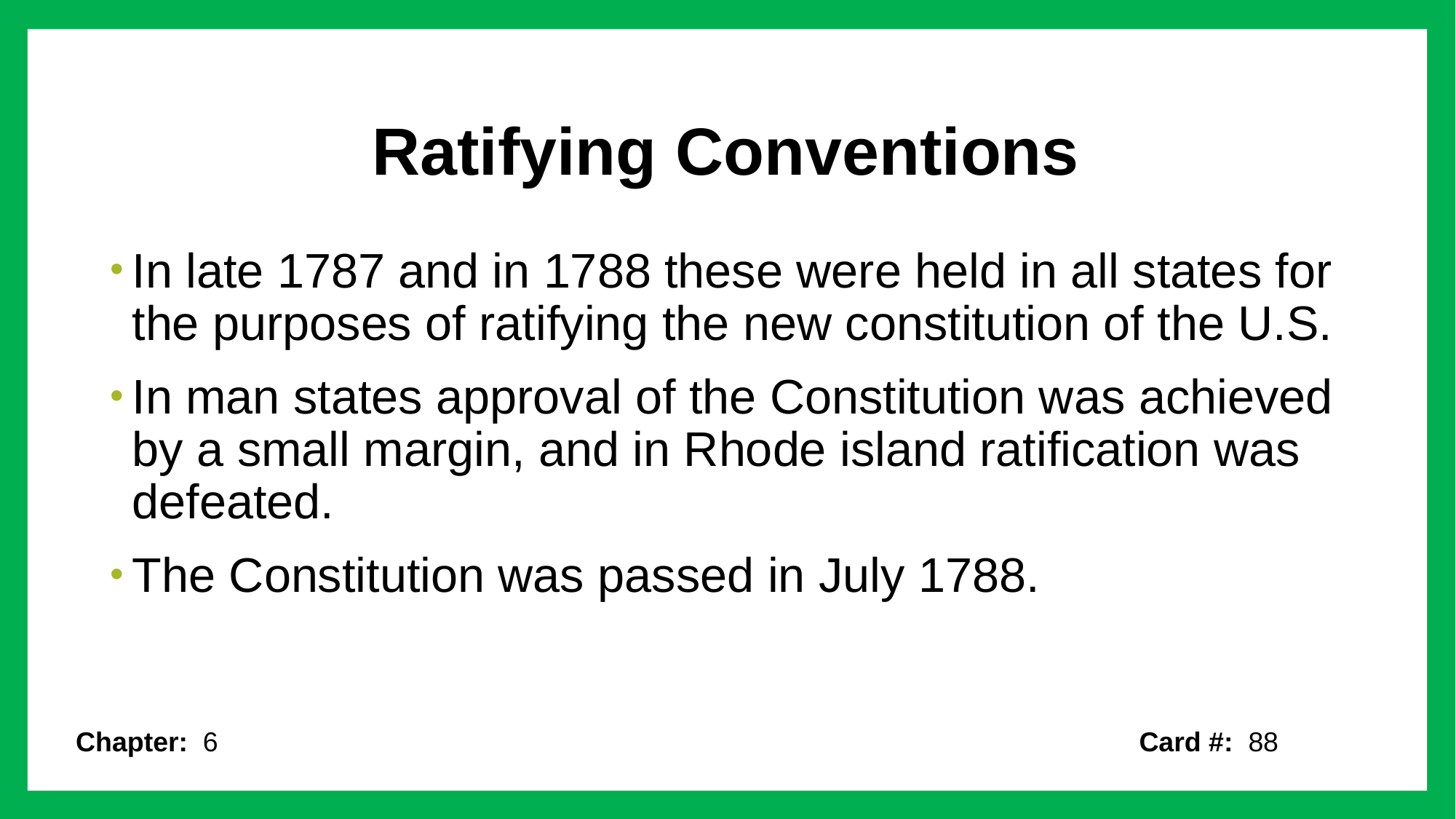

# Ratifying Conventions
In late 1787 and in 1788 these were held in all states for the purposes of ratifying the new constitution of the U.S.
In man states approval of the Constitution was achieved by a small margin, and in Rhode island ratification was defeated.
The Constitution was passed in July 1788.
Card #:  88
Chapter:  6